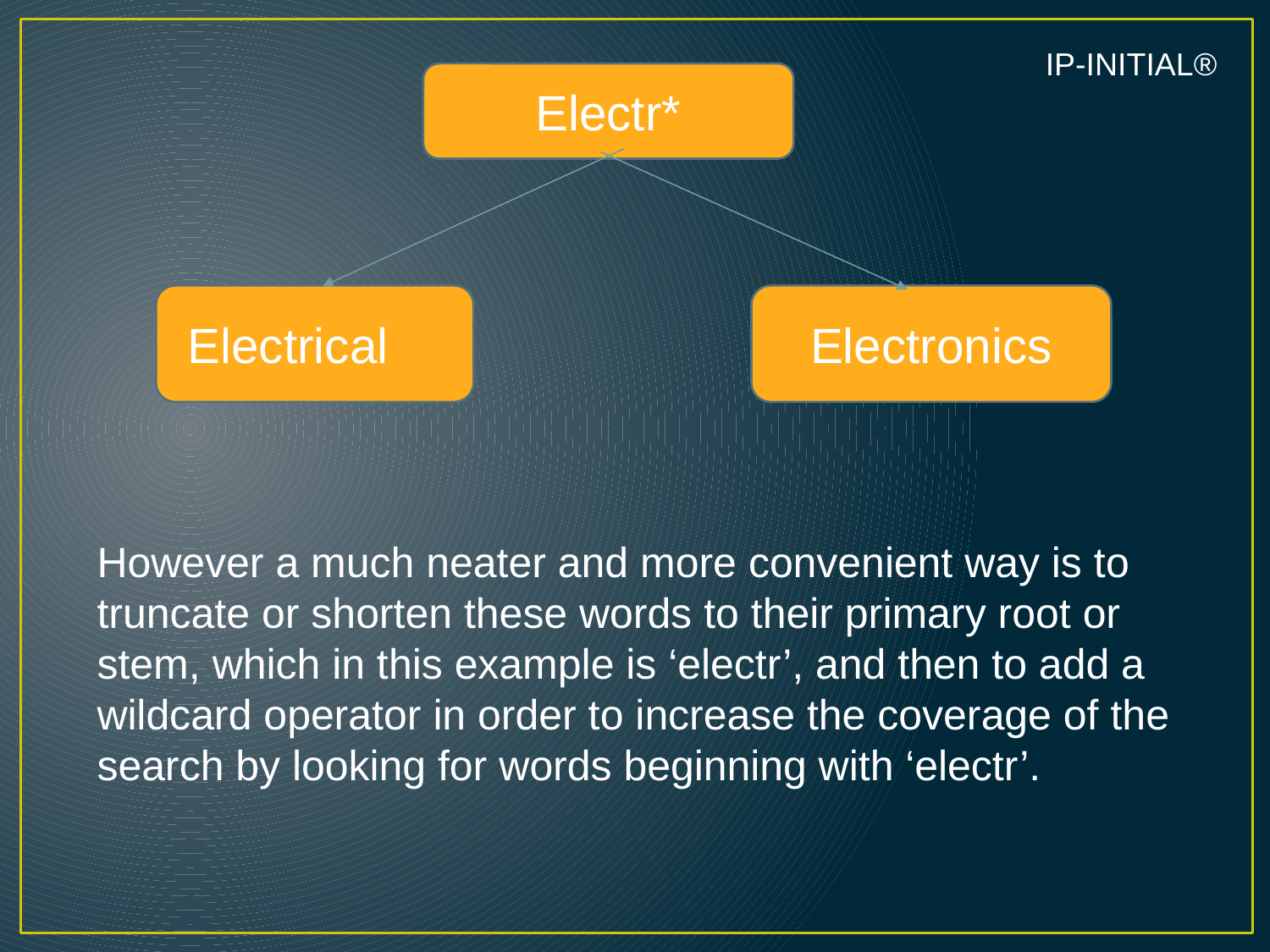

IP-INITIAL®
Electr*
Electrical
Electronics
However a much neater and more convenient way is to truncate or shorten these words to their primary root or stem, which in this example is ‘electr’, and then to add a wildcard operator in order to increase the coverage of the search by looking for words beginning with ‘electr’.